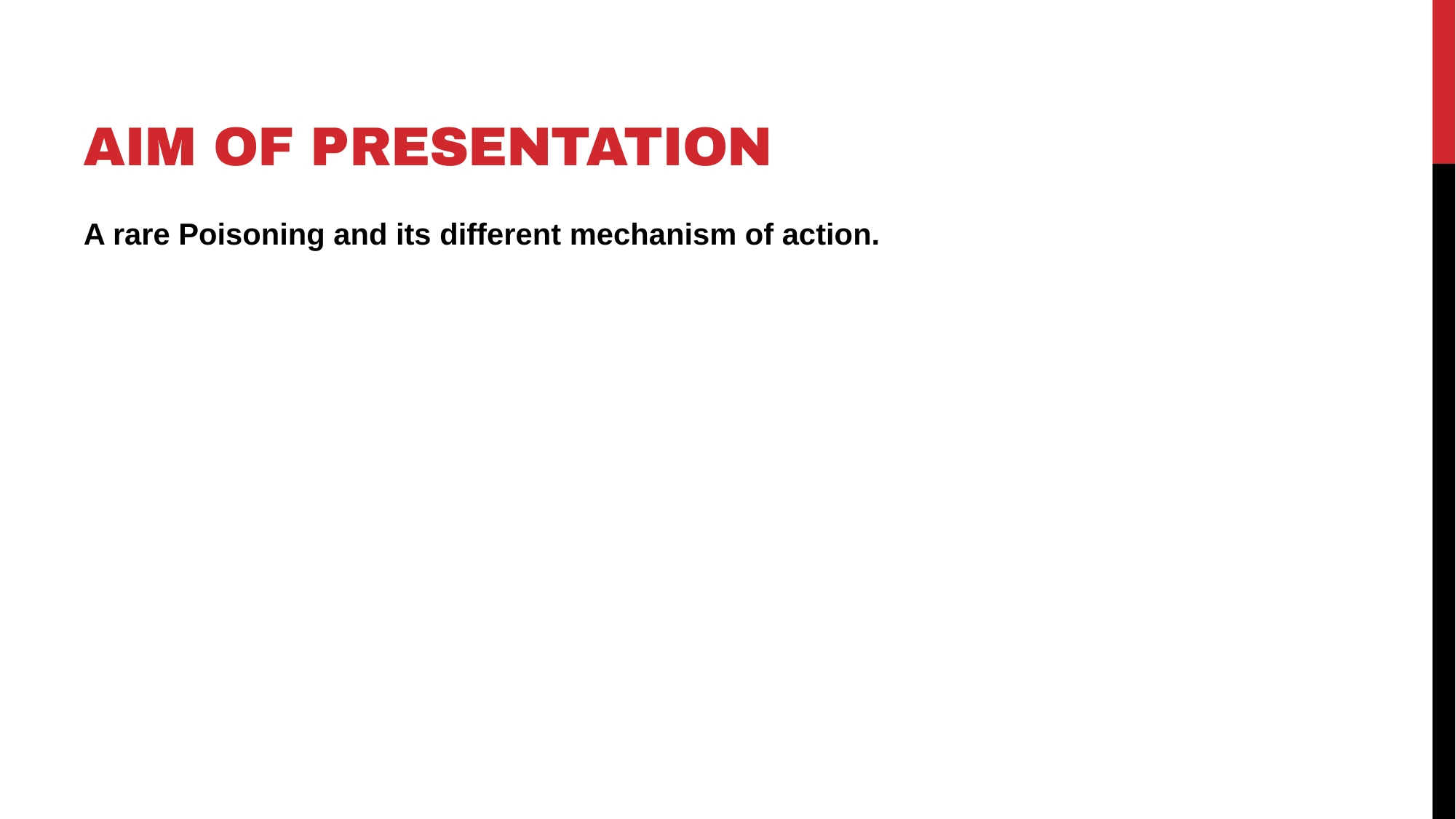

# Aim of presentation
A rare Poisoning and its different mechanism of action.